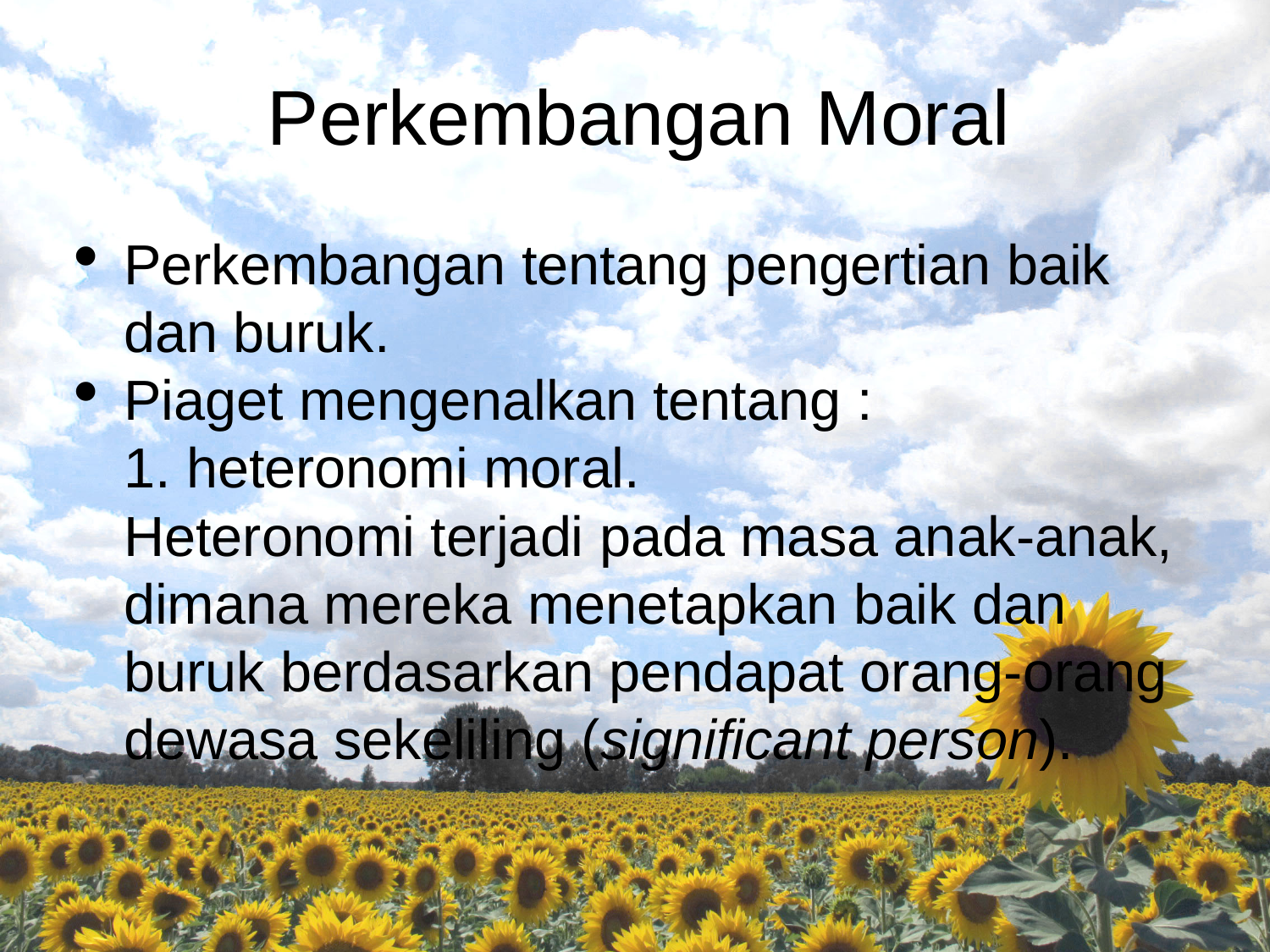

# Perkembangan Moral
Perkembangan tentang pengertian baik dan buruk.
Piaget mengenalkan tentang :
	1. heteronomi moral.
	Heteronomi terjadi pada masa anak-anak, dimana mereka menetapkan baik dan buruk berdasarkan pendapat orang-orang dewasa sekeliling (significant person).